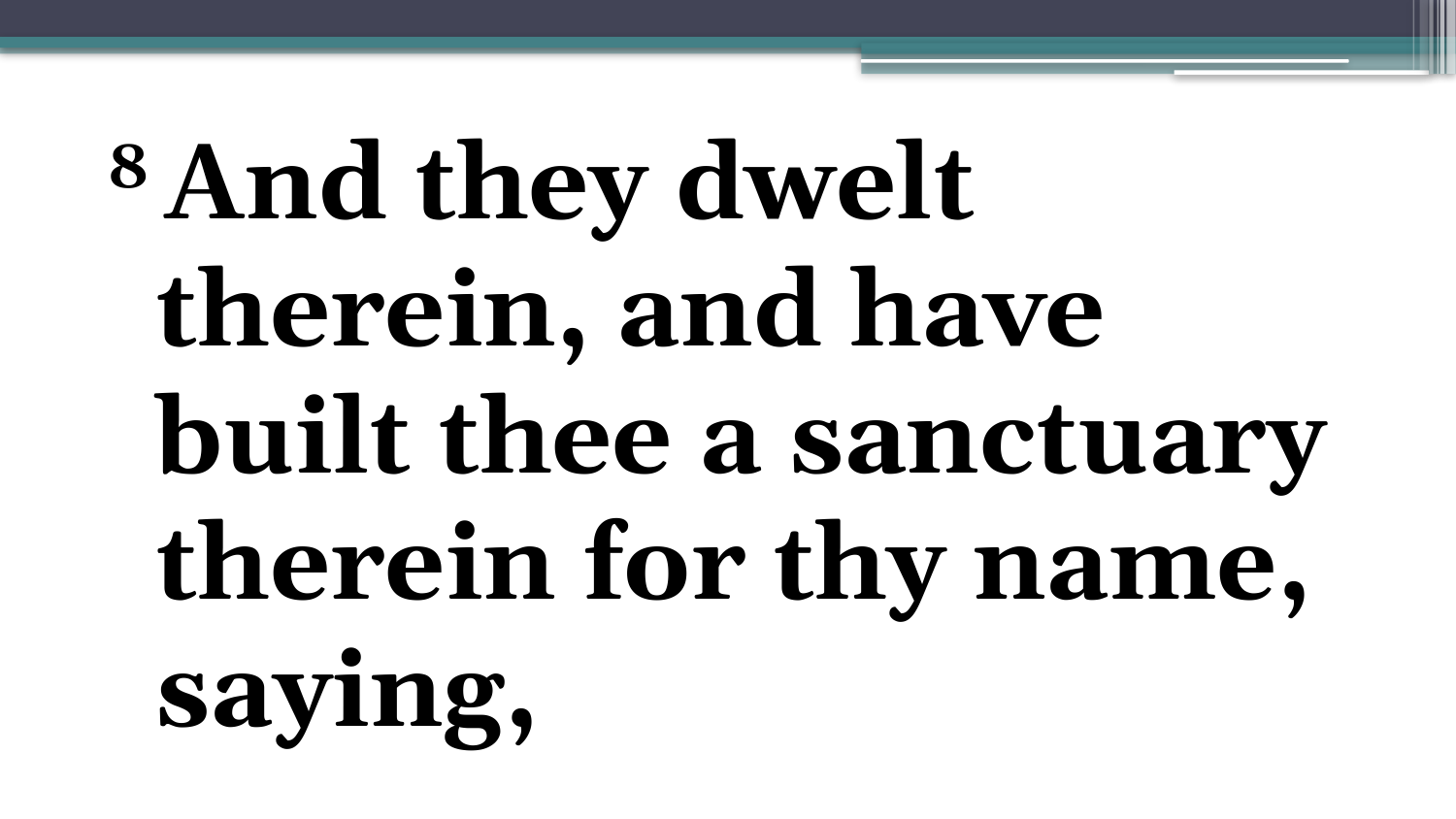

8 And they dwelt therein, and have built thee a sanctuary therein for thy name, saying,